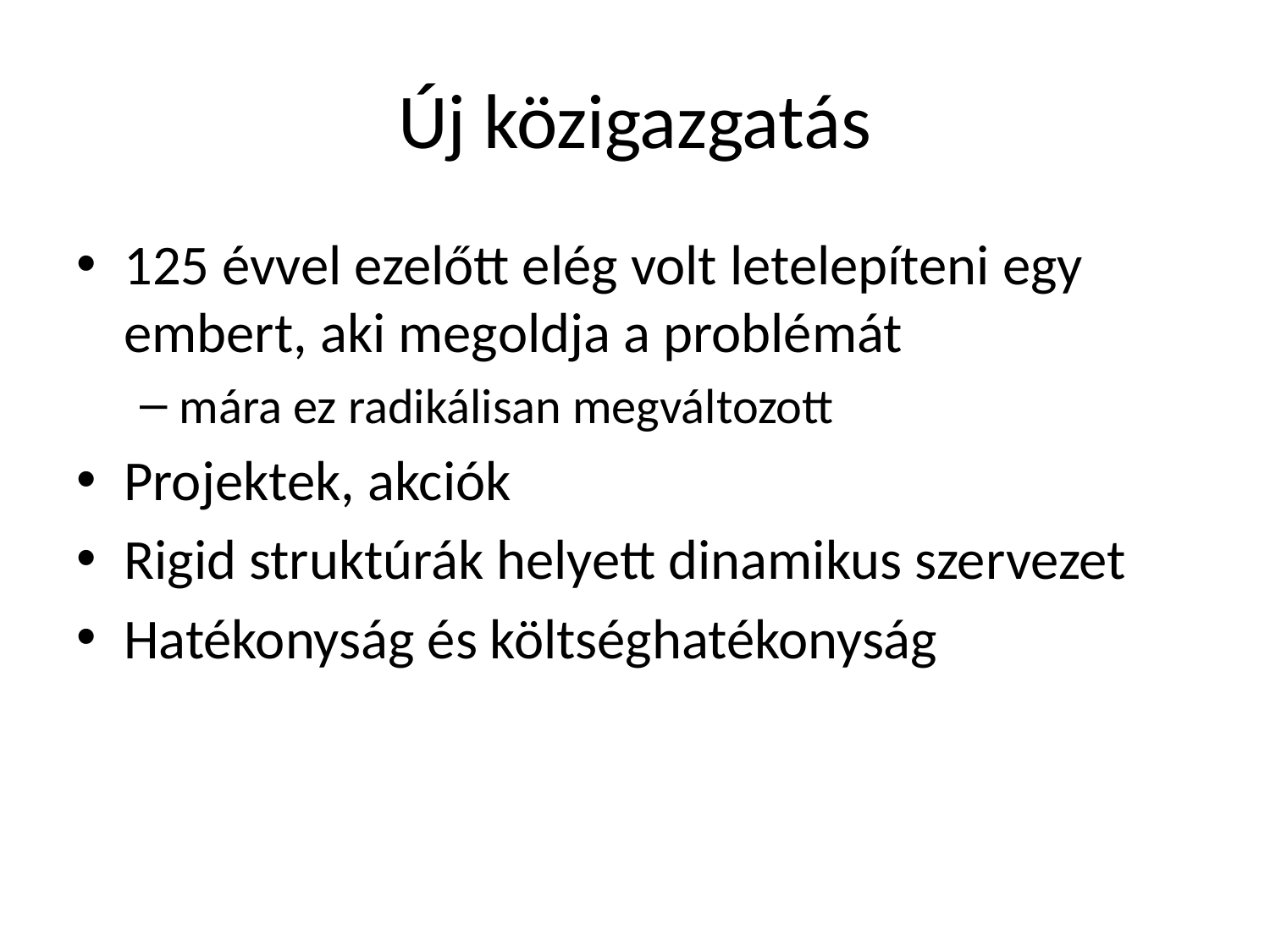

# Új közigazgatás
125 évvel ezelőtt elég volt letelepíteni egy embert, aki megoldja a problémát
mára ez radikálisan megváltozott
Projektek, akciók
Rigid struktúrák helyett dinamikus szervezet
Hatékonyság és költséghatékonyság